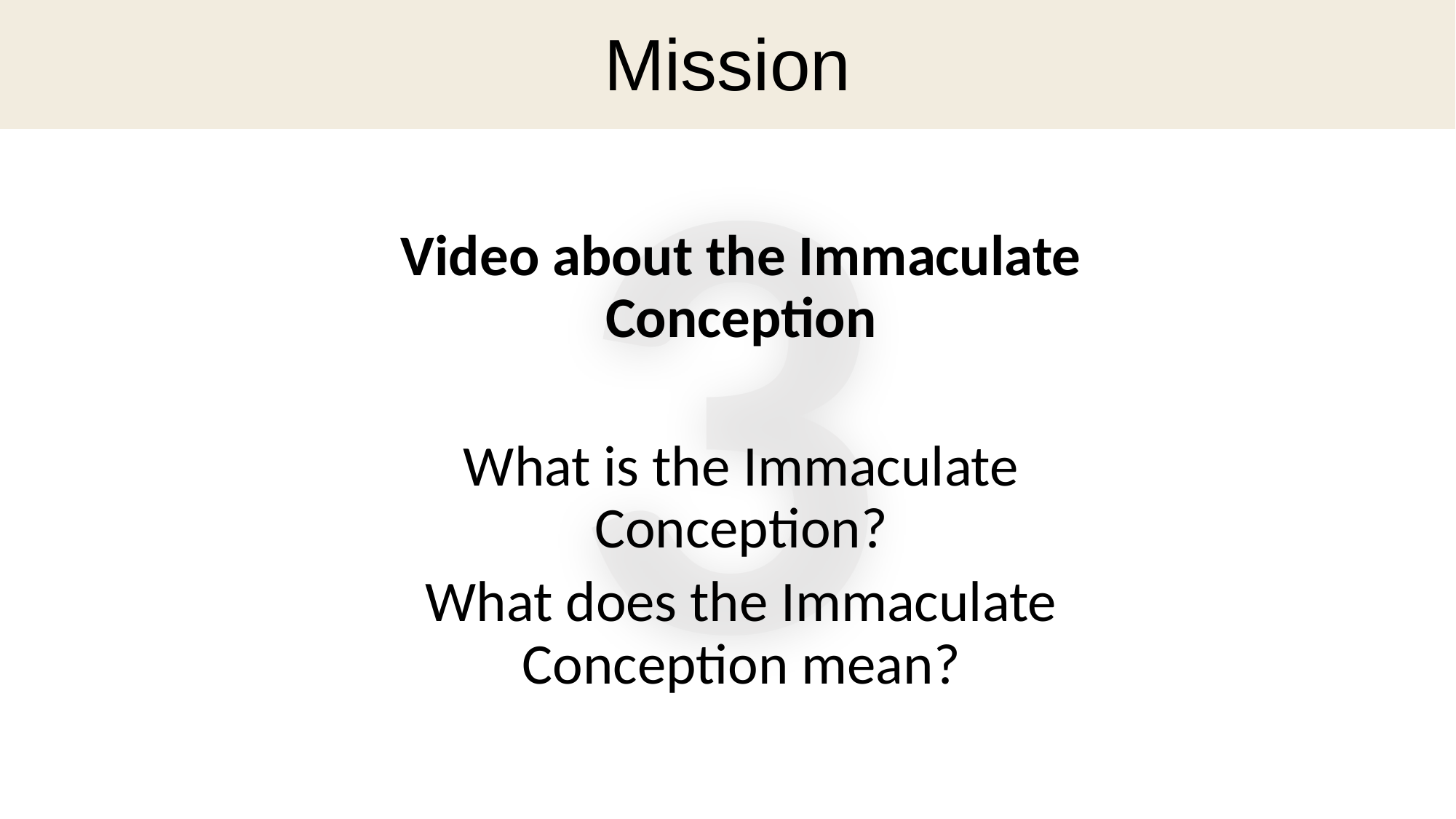

3
# Mission

Video about the Immaculate Conception

What is the Immaculate Conception?
What does the Immaculate Conception mean?